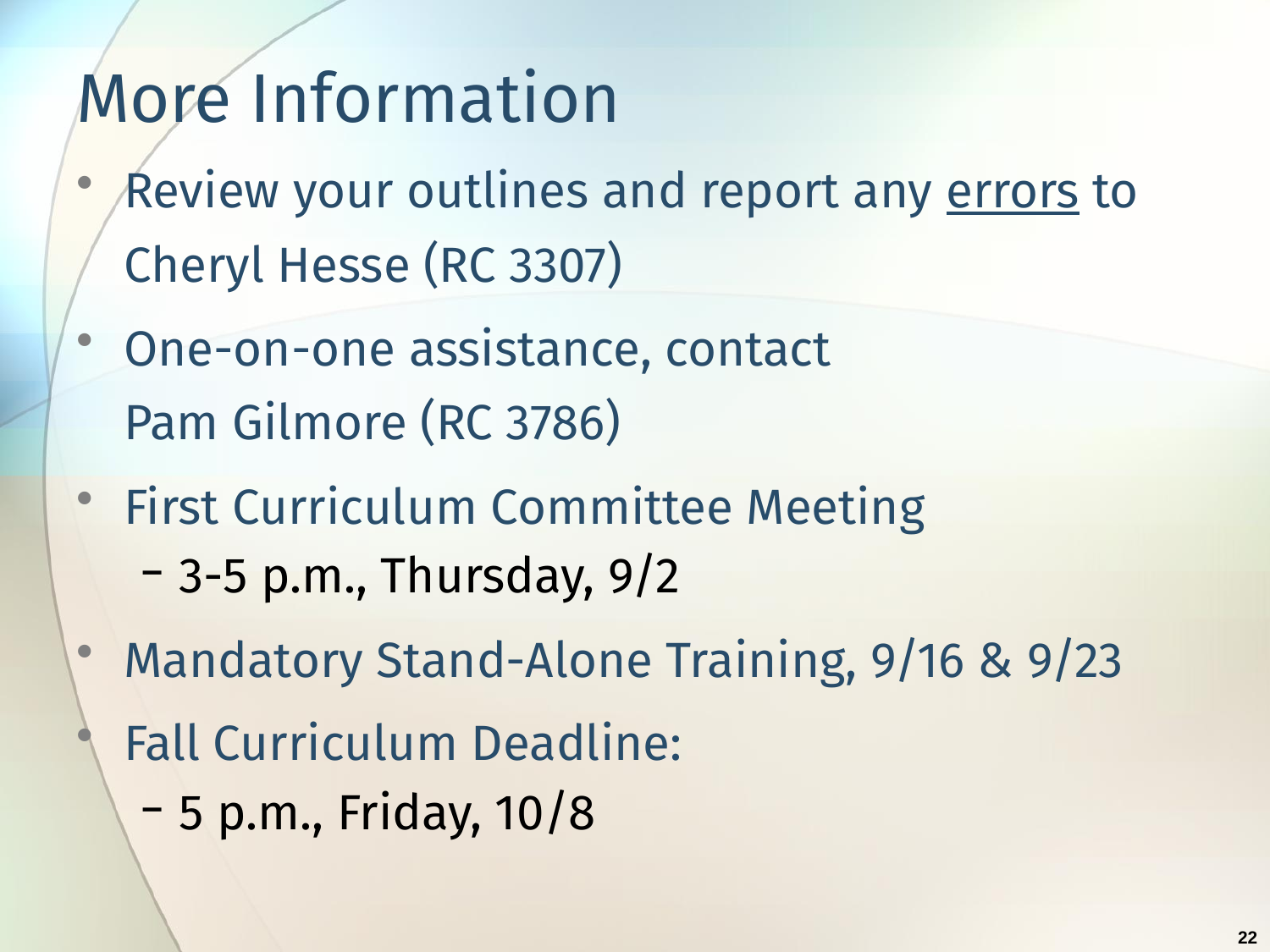

# More Information
Review your outlines and report any errors to Cheryl Hesse (RC 3307)
One-on-one assistance, contact
Pam Gilmore (RC 3786)
First Curriculum Committee Meeting
3-5 p.m., Thursday, 9/2
Mandatory Stand-Alone Training, 9/16 & 9/23
Fall Curriculum Deadline:
5 p.m., Friday, 10/8
22